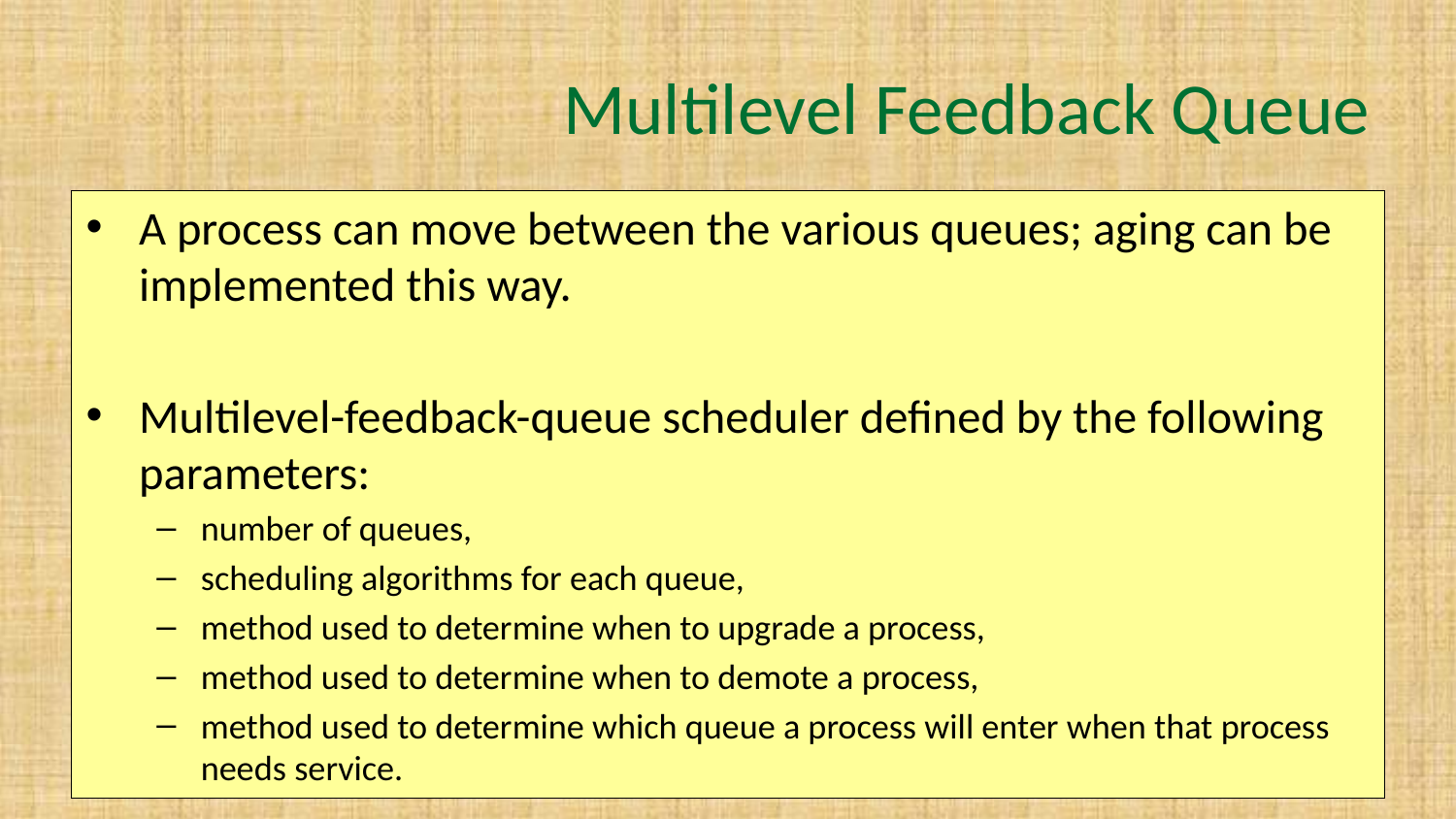

# Multilevel Feedback Queue
A process can move between the various queues; aging can be implemented this way.

Multilevel-feedback-queue scheduler defined by the following parameters:
number of queues,
scheduling algorithms for each queue,
method used to determine when to upgrade a process,
method used to determine when to demote a process,
method used to determine which queue a process will enter when that process needs service.